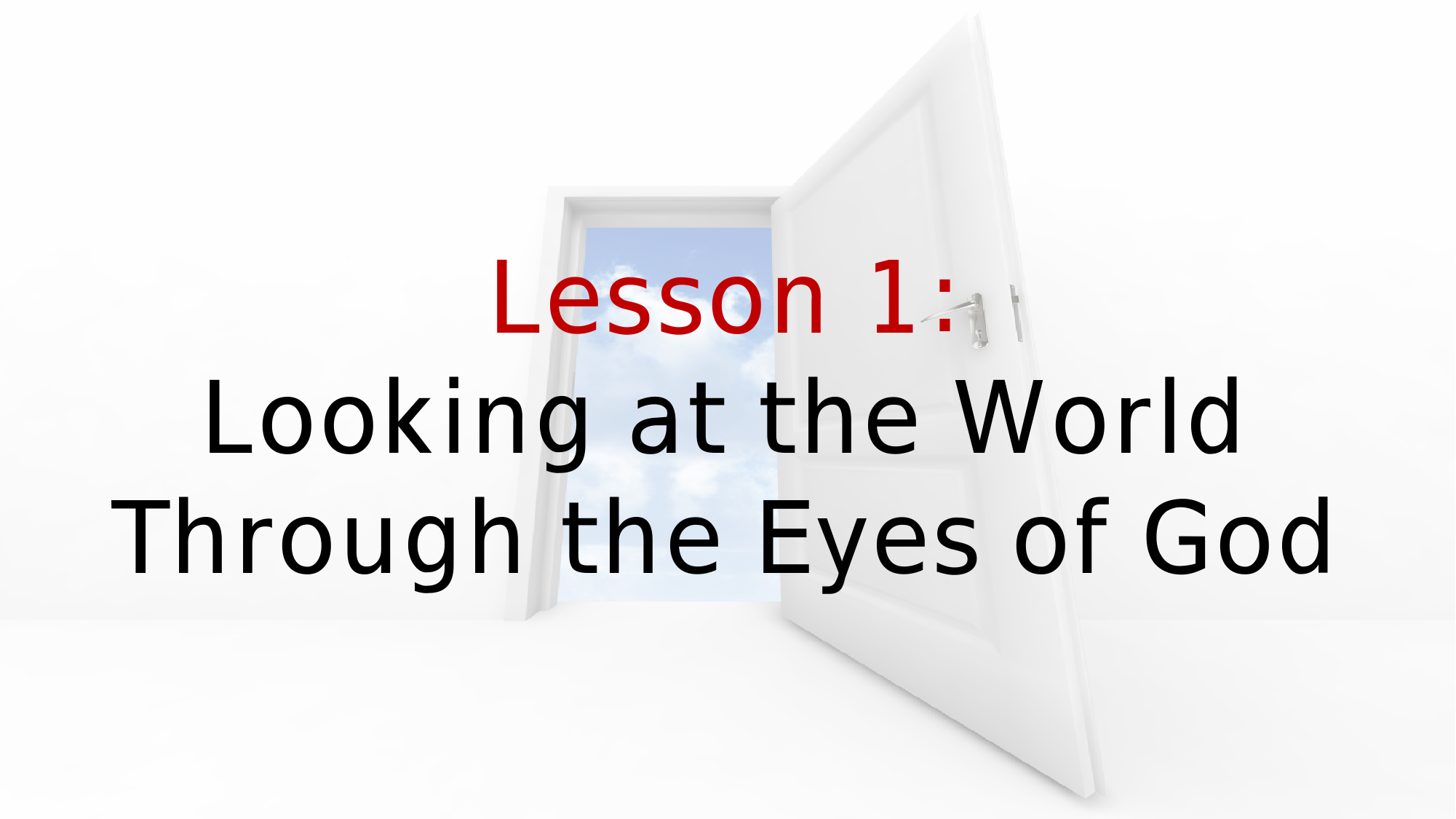

Lesson 1:
Looking at the World Through the Eyes of God